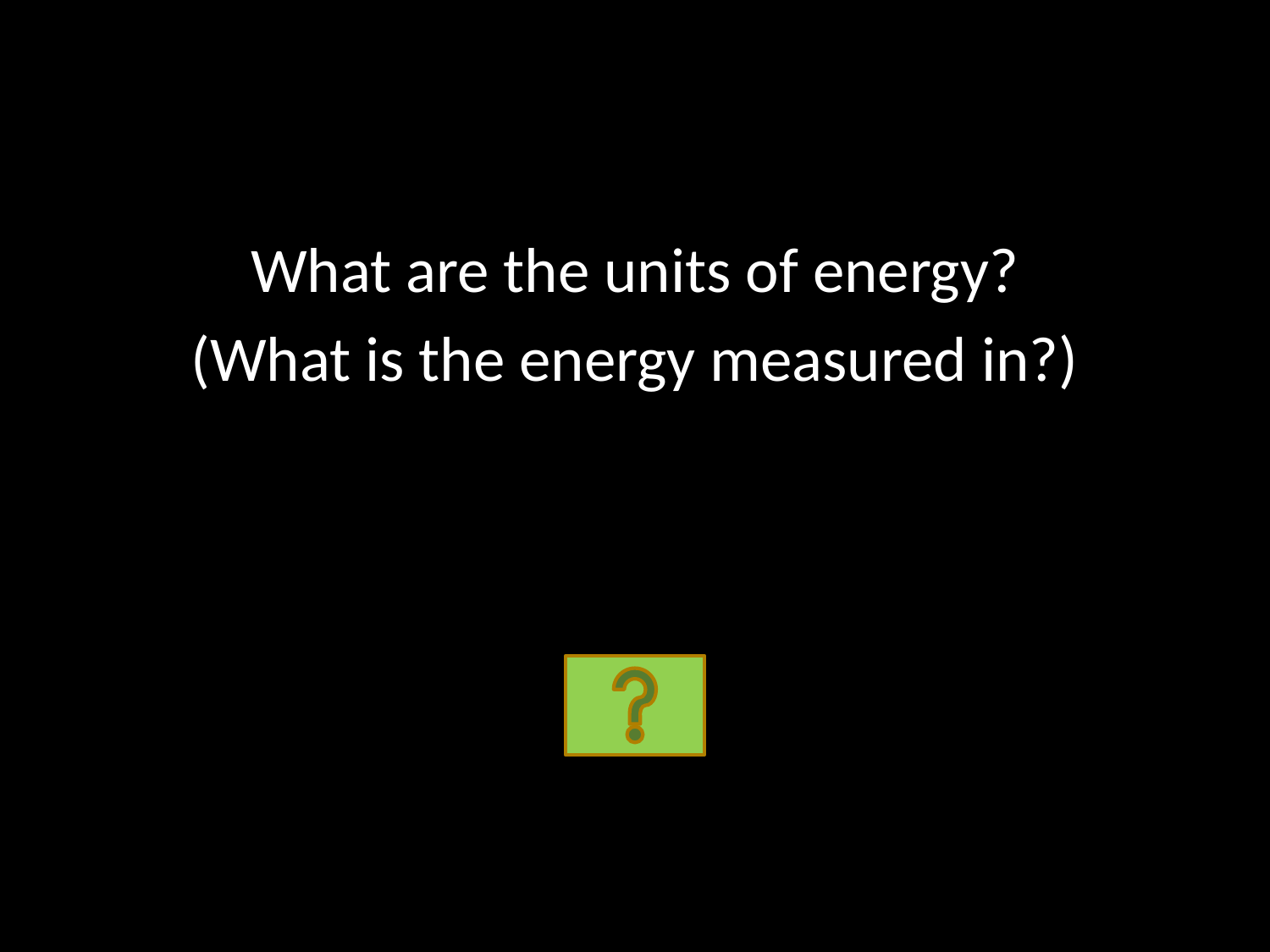

What are the units of energy?
(What is the energy measured in?)